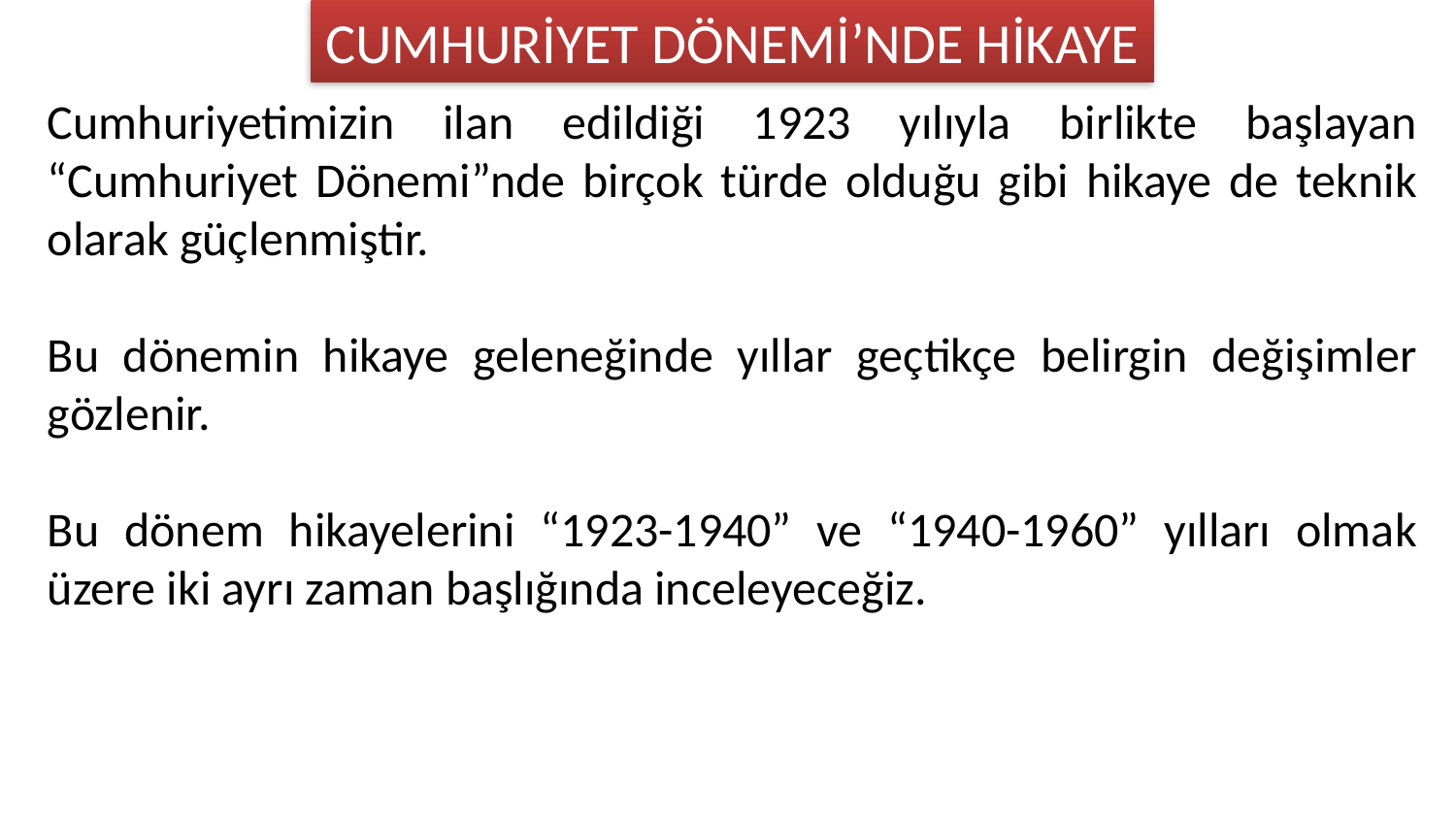

CUMHURİYET DÖNEMİ’NDE HİKAYE
Cumhuriyetimizin ilan edildiği 1923 yılıyla birlikte başlayan “Cumhuriyet Dönemi”nde birçok türde olduğu gibi hikaye de teknik olarak güçlenmiştir.

Bu dönemin hikaye geleneğinde yıllar geçtikçe belirgin değişimler gözlenir.

Bu dönem hikayelerini “1923-1940” ve “1940-1960” yılları olmak üzere iki ayrı zaman başlığında inceleyeceğiz.